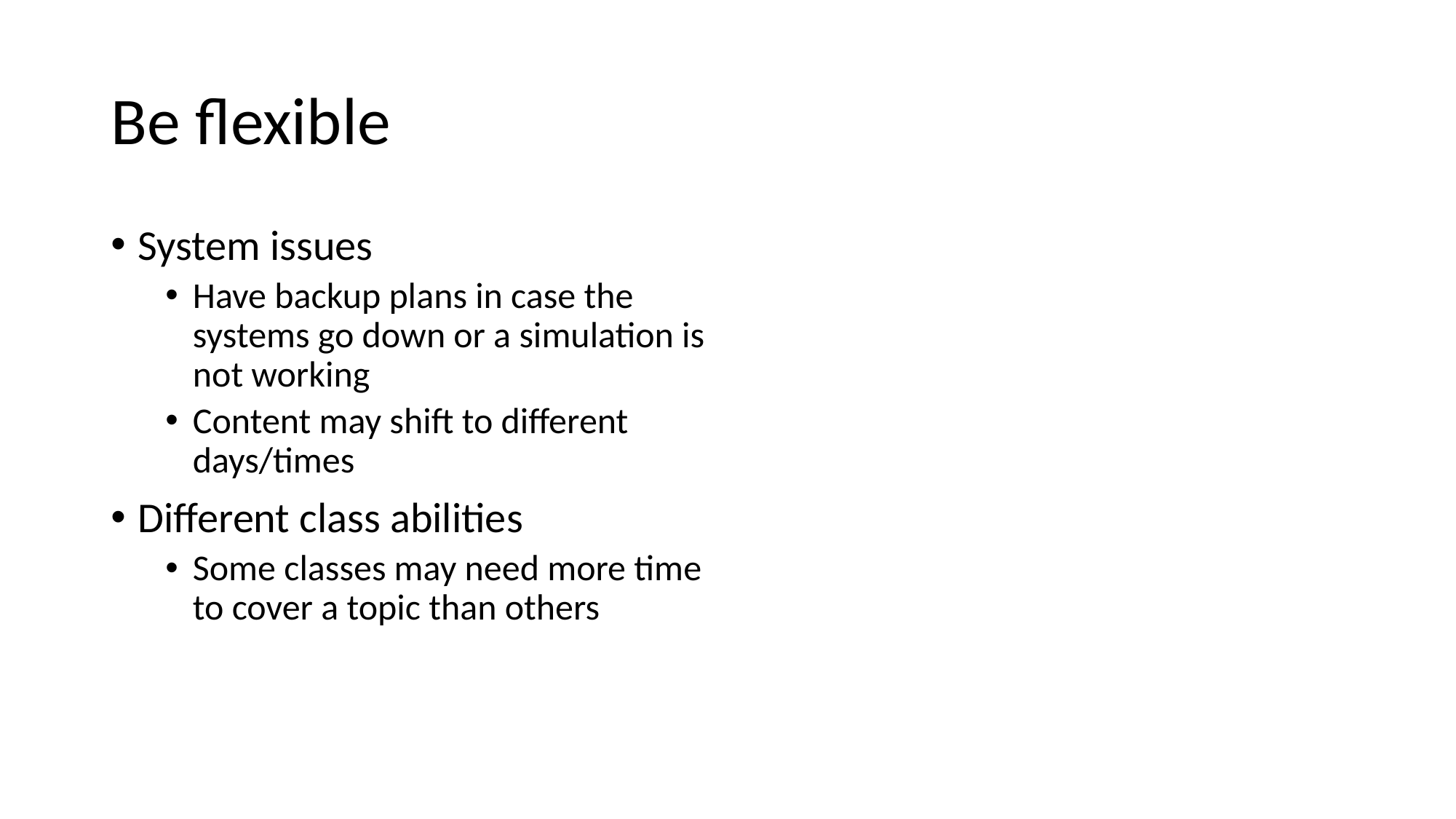

# Be flexible
System issues
Have backup plans in case the systems go down or a simulation is not working
Content may shift to different days/times
Different class abilities
Some classes may need more time to cover a topic than others